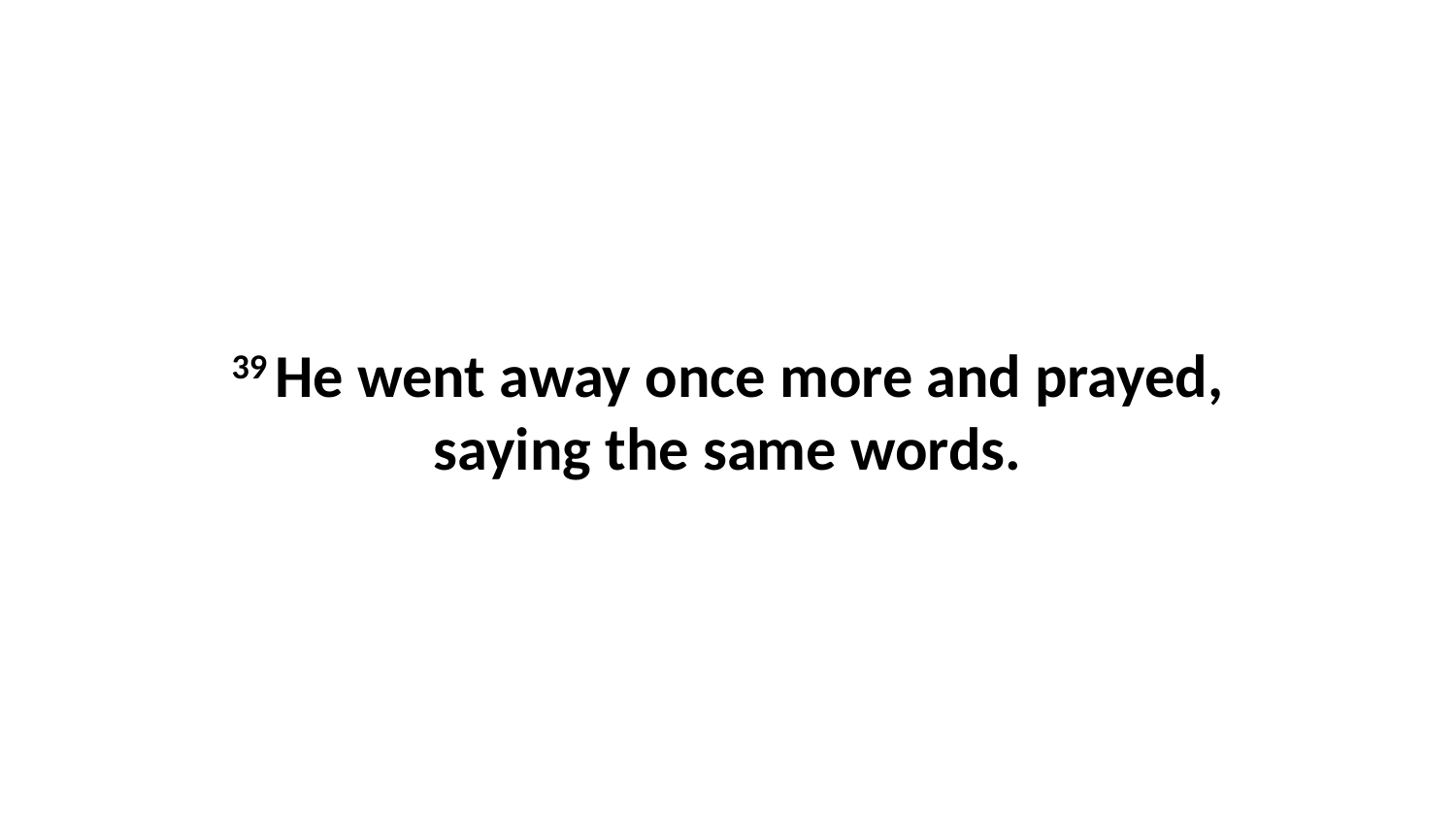

39 He went away once more and prayed, saying the same words.